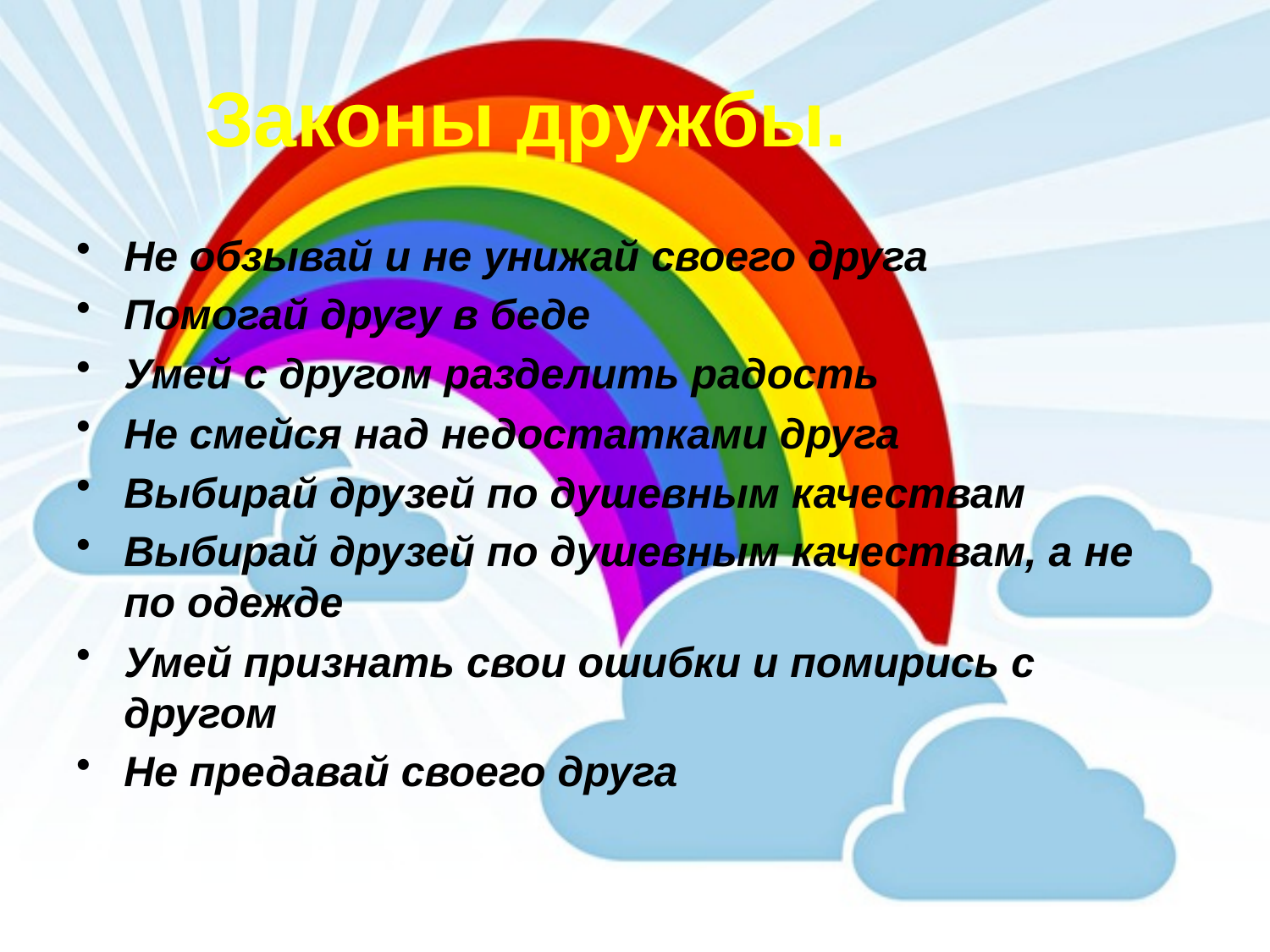

# Законы дружбы.
Не обзывай и не унижай своего друга
Помогай другу в беде
Умей с другом разделить радость
Не смейся над недостатками друга
Выбирай друзей по душевным качествам
Выбирай друзей по душевным качествам, а не по одежде
Умей признать свои ошибки и помирись с другом
Не предавай своего друга